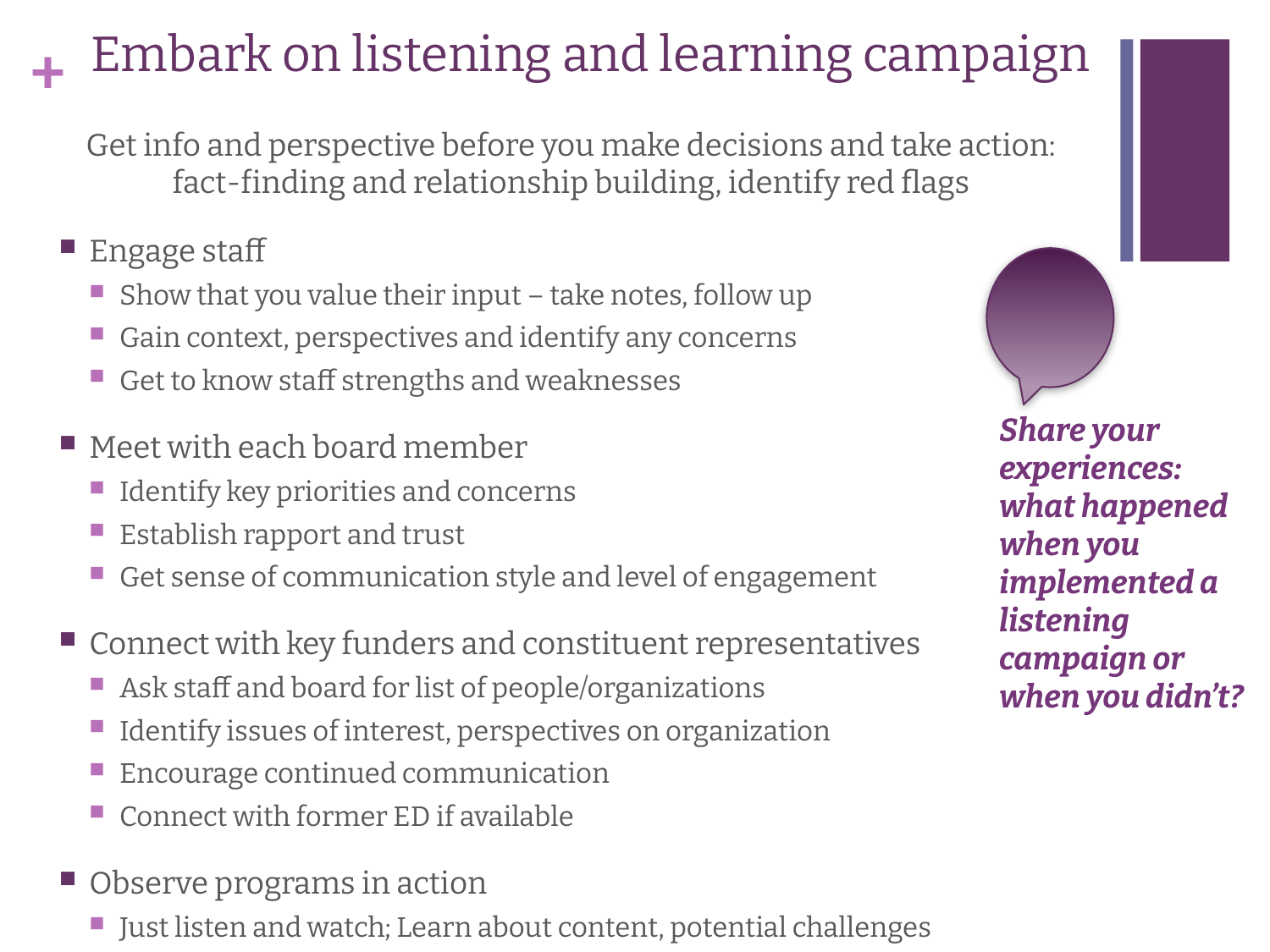

# Embark on listening and learning campaign
Get info and perspective before you make decisions and take action: fact-finding and relationship building, identify red flags
Engage staff
Show that you value their input – take notes, follow up
Gain context, perspectives and identify any concerns
Get to know staff strengths and weaknesses
Meet with each board member
Identify key priorities and concerns
Establish rapport and trust
Get sense of communication style and level of engagement
Connect with key funders and constituent representatives
Ask staff and board for list of people/organizations
Identify issues of interest, perspectives on organization
Encourage continued communication
Connect with former ED if available
Observe programs in action
Just listen and watch; Learn about content, potential challenges

Share your experiences: what happened when you implemented a listening campaign or when you didn’t?